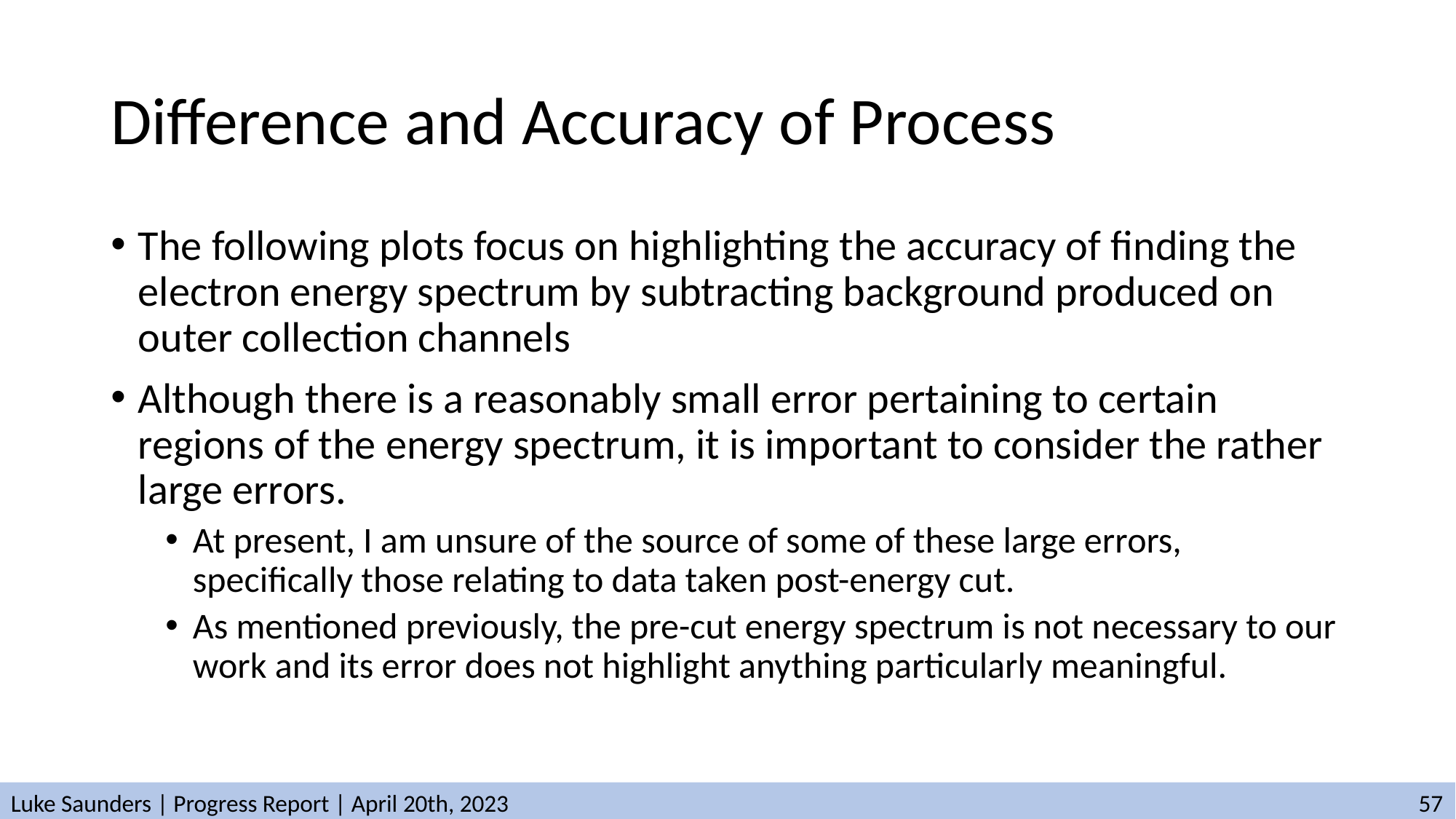

# Difference and Accuracy of Process
The following plots focus on highlighting the accuracy of finding the electron energy spectrum by subtracting background produced on outer collection channels
Although there is a reasonably small error pertaining to certain regions of the energy spectrum, it is important to consider the rather large errors.
At present, I am unsure of the source of some of these large errors, specifically those relating to data taken post-energy cut.
As mentioned previously, the pre-cut energy spectrum is not necessary to our work and its error does not highlight anything particularly meaningful.
Luke Saunders | Progress Report | April 20th, 2023								                  57